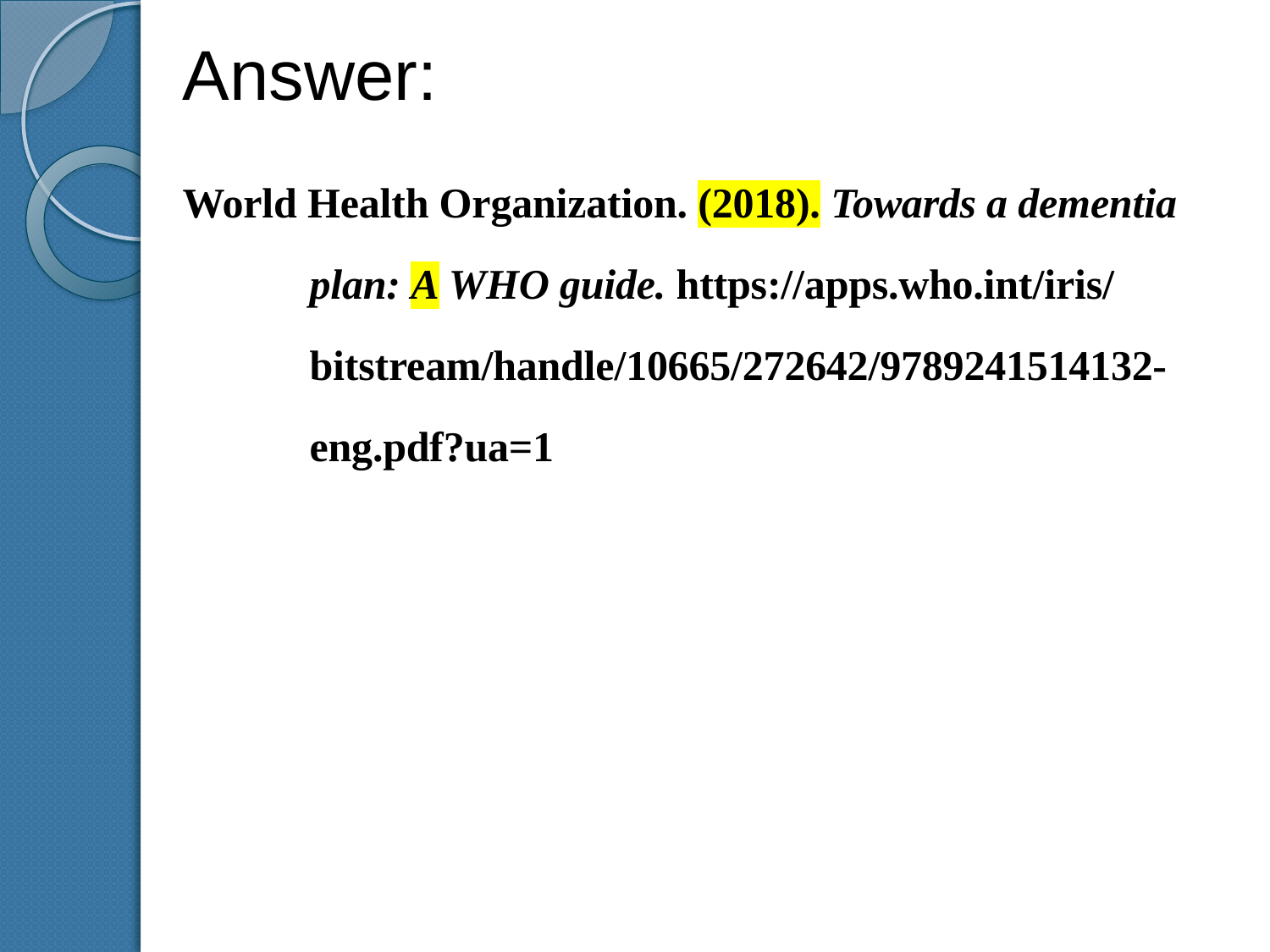

Answer:
World Health Organization. (2018). Towards a dementia plan: A WHO guide. https://apps.who.int/iris/
bitstream/handle/10665/272642/9789241514132-eng.pdf?ua=1